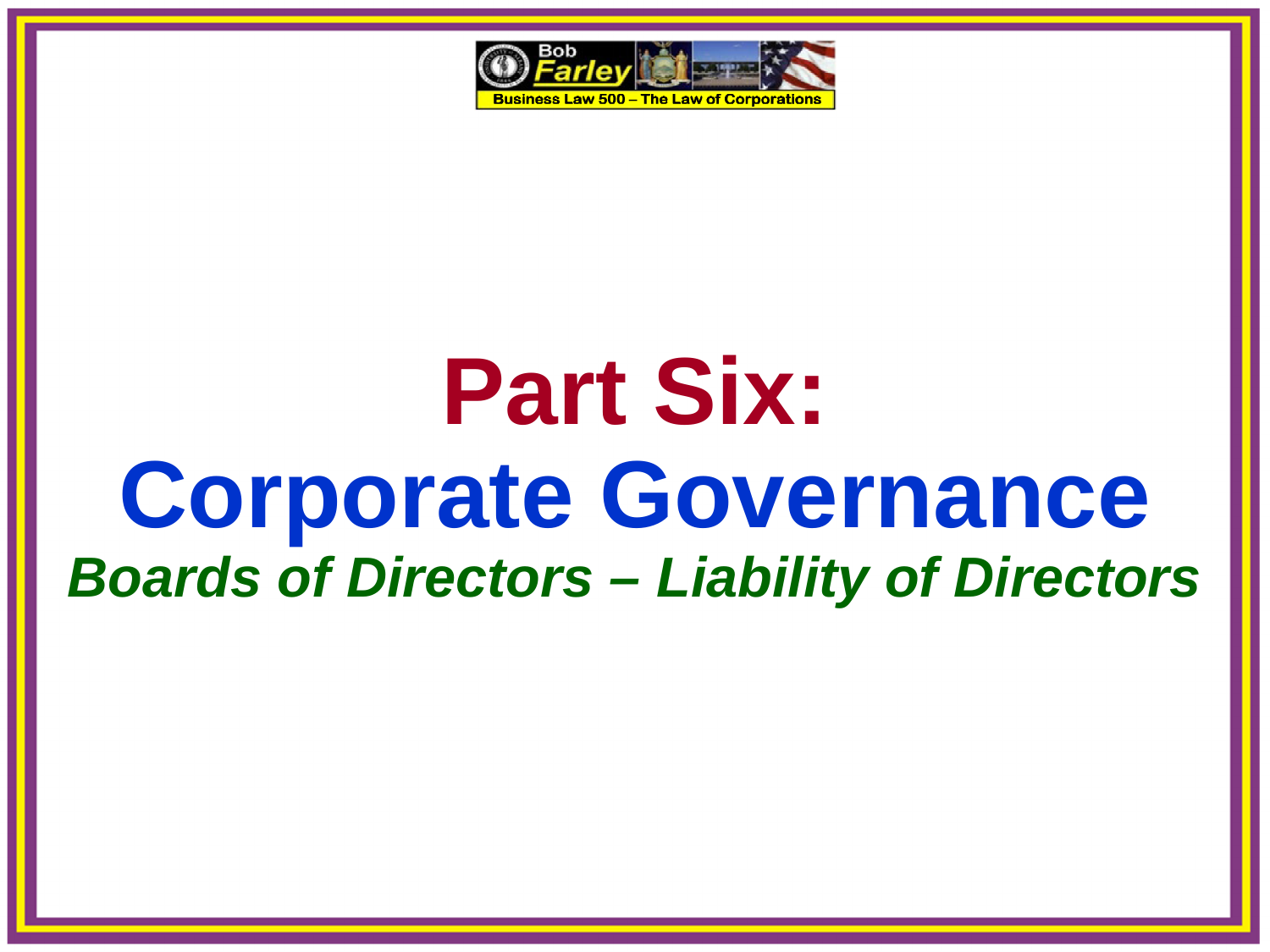

Part Six:
Corporate Governance
Boards of Directors – Liability of Directors